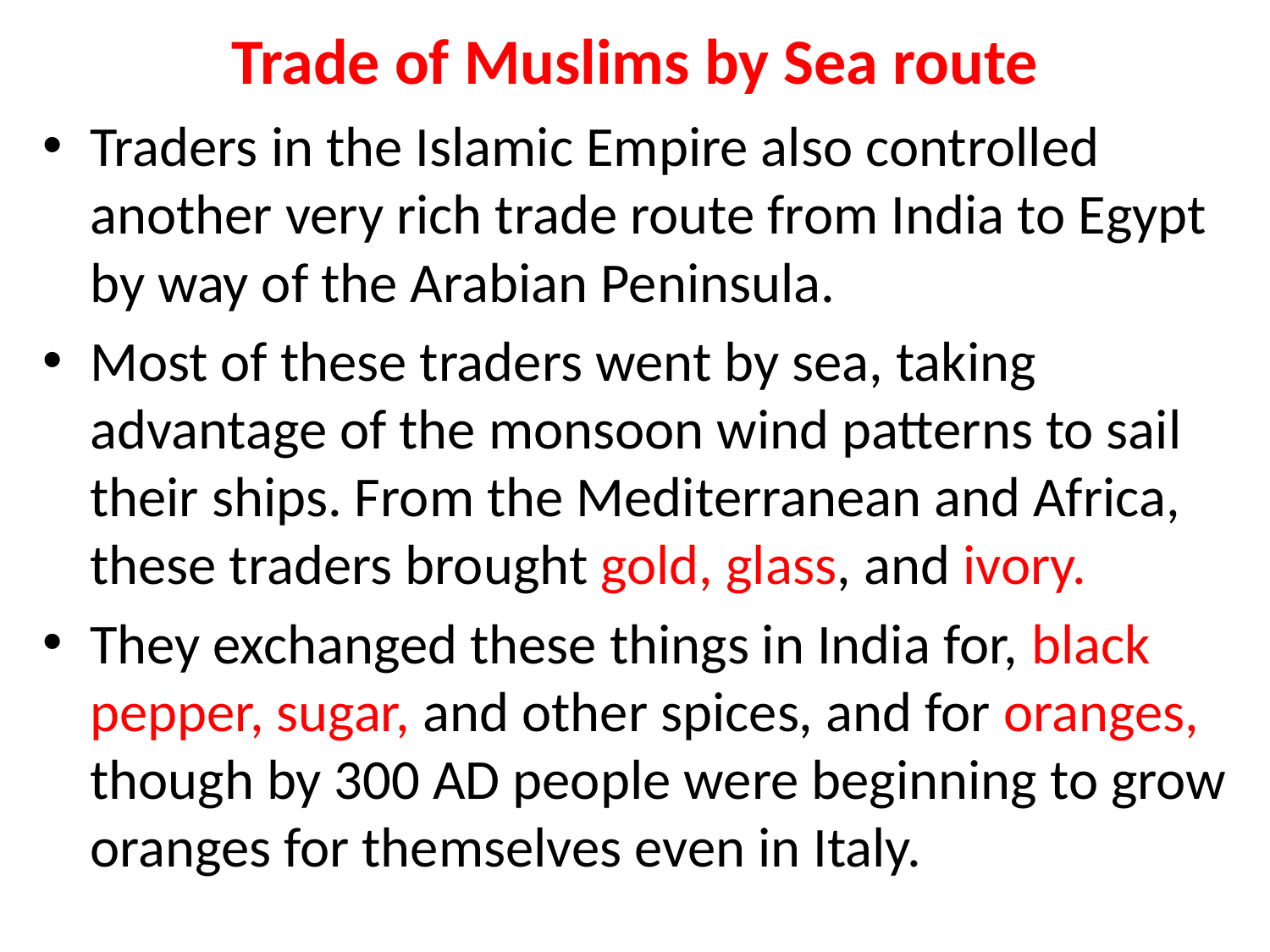

# Trade of Muslims by Sea route
Traders in the Islamic Empire also controlled another very rich trade route from India to Egypt by way of the Arabian Peninsula.
Most of these traders went by sea, taking advantage of the monsoon wind patterns to sail their ships. From the Mediterranean and Africa, these traders brought gold, glass, and ivory.
They exchanged these things in India for, black pepper, sugar, and other spices, and for oranges, though by 300 AD people were beginning to grow oranges for themselves even in Italy.